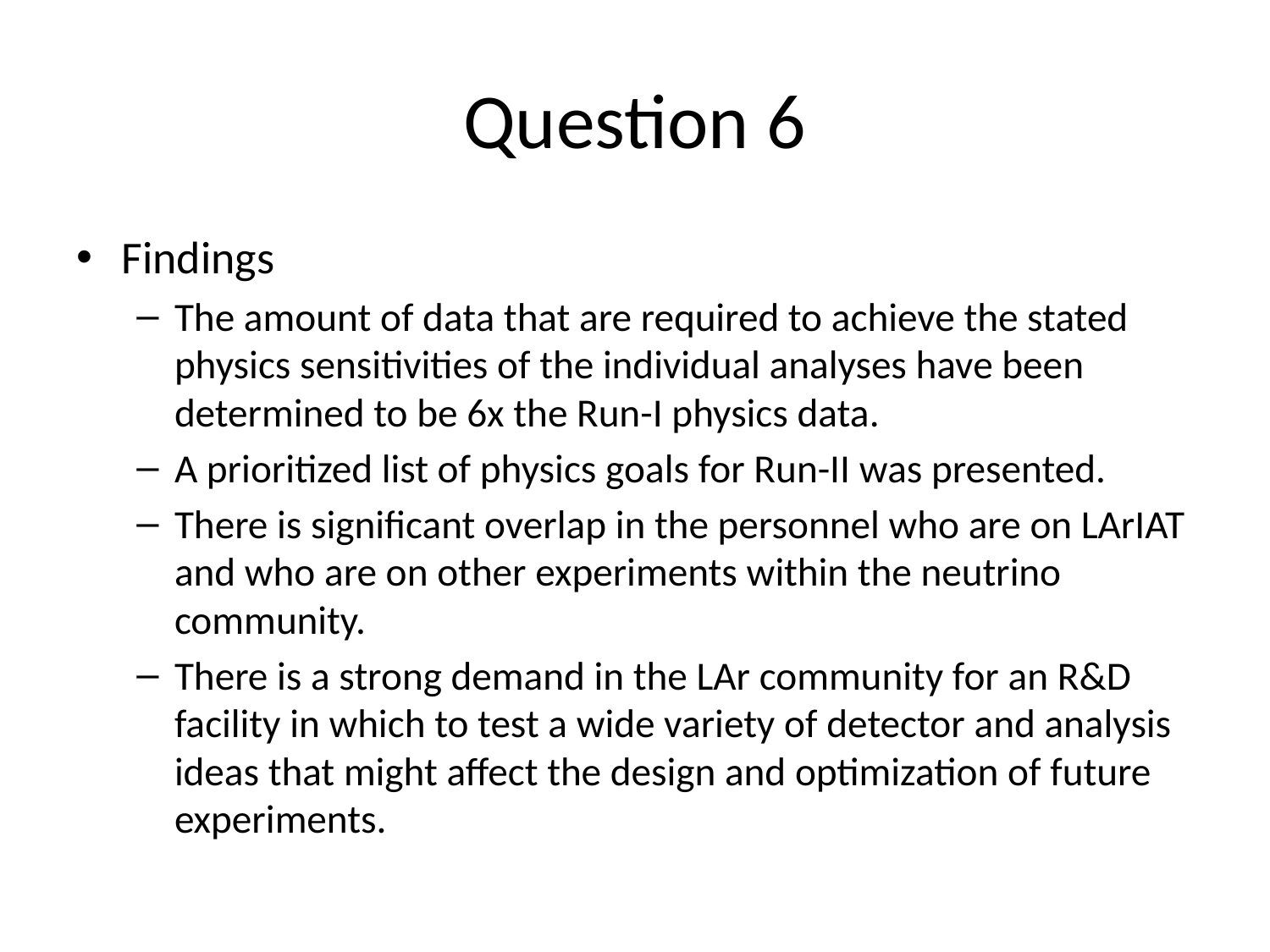

# Question 6
Findings
The amount of data that are required to achieve the stated physics sensitivities of the individual analyses have been determined to be 6x the Run-I physics data.
A prioritized list of physics goals for Run-II was presented.
There is significant overlap in the personnel who are on LArIAT and who are on other experiments within the neutrino community.
There is a strong demand in the LAr community for an R&D facility in which to test a wide variety of detector and analysis ideas that might affect the design and optimization of future experiments.